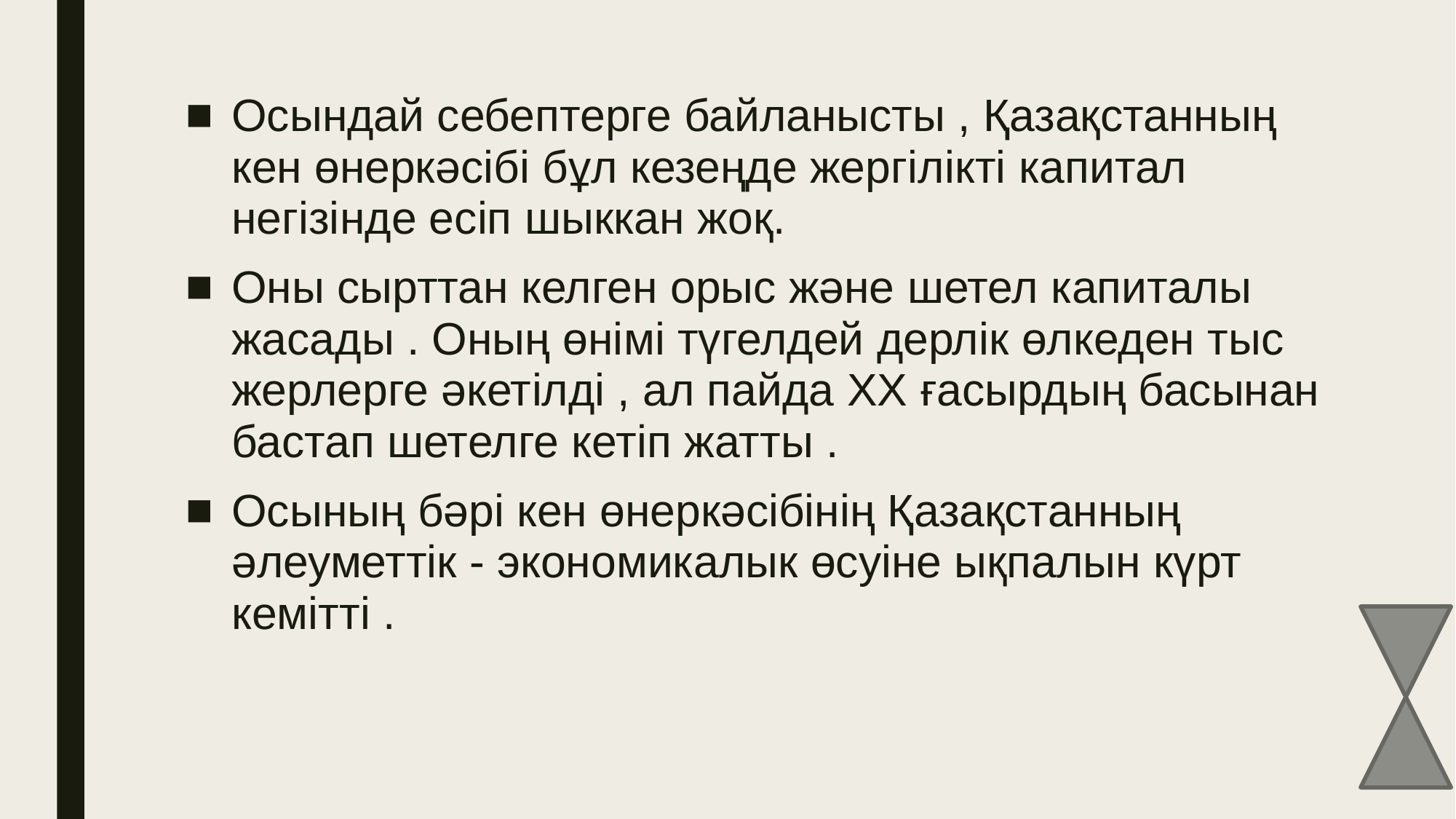

#
Осындай себептерге байланысты , Қазақстанның кен өнеркәсiбi бұл кезеңде жергiлiктi капитал негiзiнде есiп шыккан жоқ.
Оны сырттан келген орыс және шетел капиталы жасады . Оның өнiмi түгелдей дерлiк өлкеден тыс жерлерге әкетiлдi , ал пайда XX ғасырдың басынан бастап шетелге кетiп жатты .
Осының бәрі кен өнеркәсібінің Қазақстанның әлеуметтік - экономикалык өсуіне ықпалын күрт кемiттi .